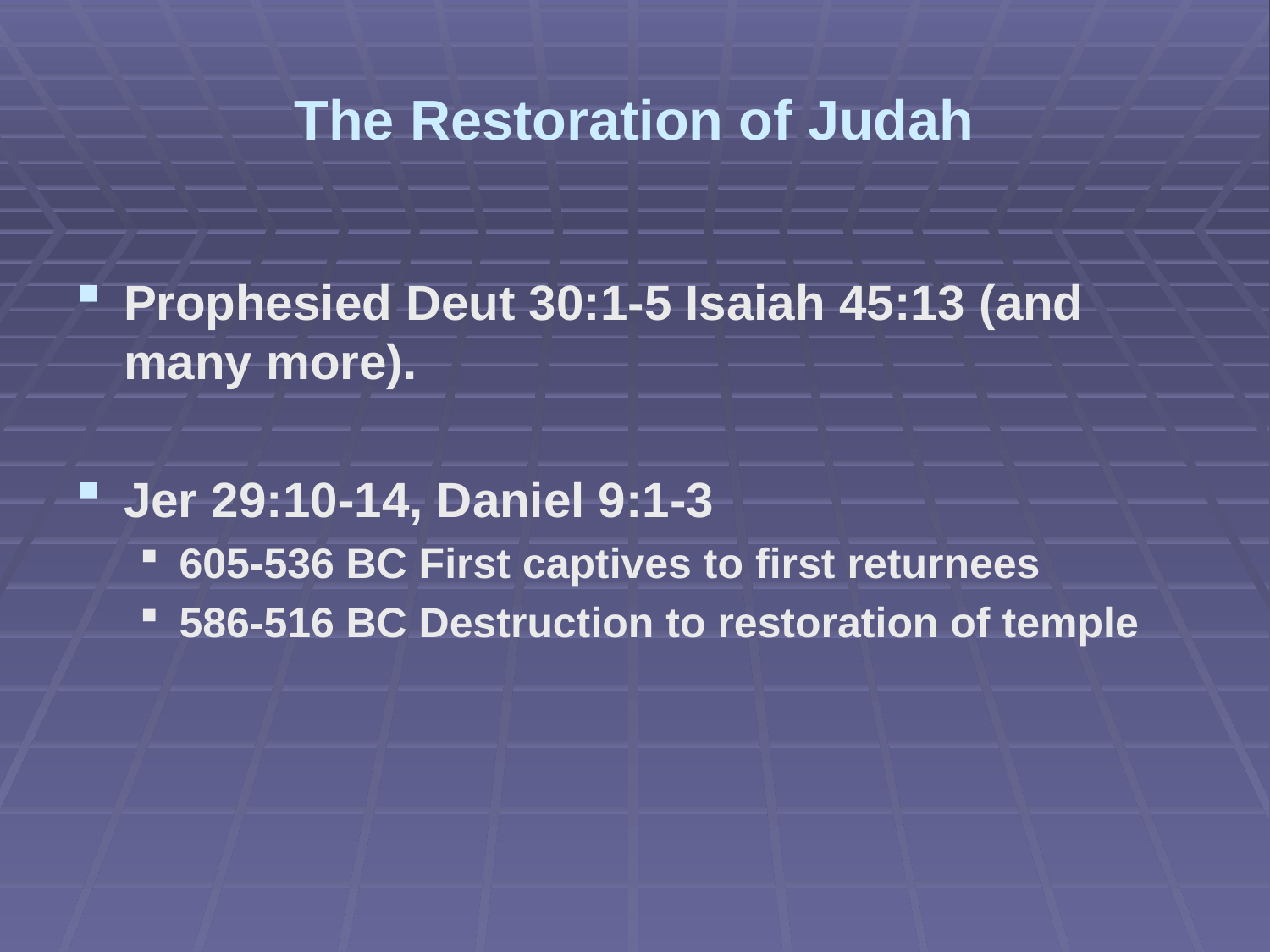

# The Restoration of Judah
Prophesied Deut 30:1-5 Isaiah 45:13 (and many more).

Jer 29:10-14, Daniel 9:1-3
605-536 BC First captives to first returnees
586-516 BC Destruction to restoration of temple